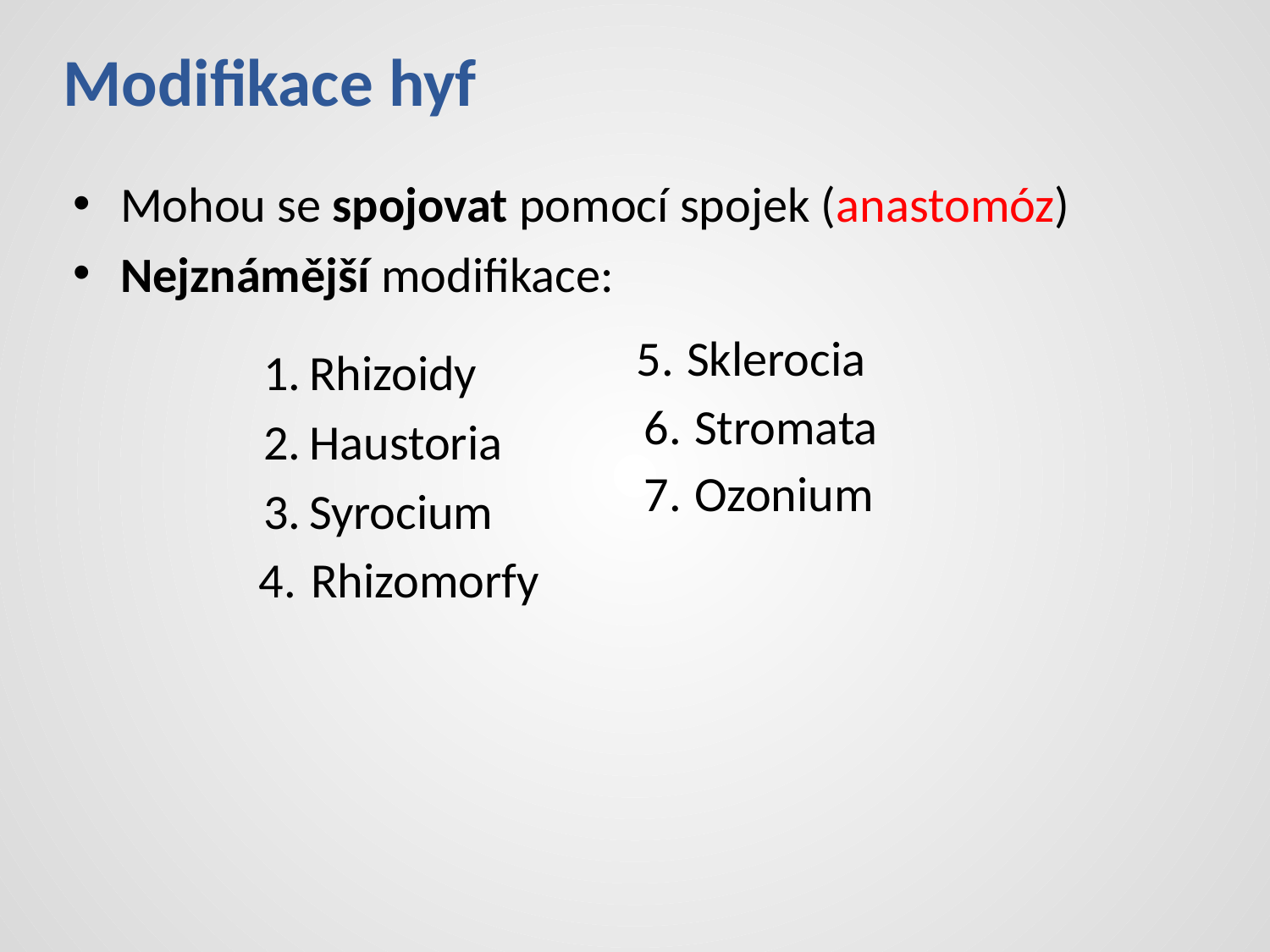

# Modifikace hyf
Mohou se spojovat pomocí spojek (anastomóz)
Nejznámější modifikace:
Rhizoidy
Haustoria
Syrocium
Rhizomorfy

Sklerocia
Stromata
Ozonium